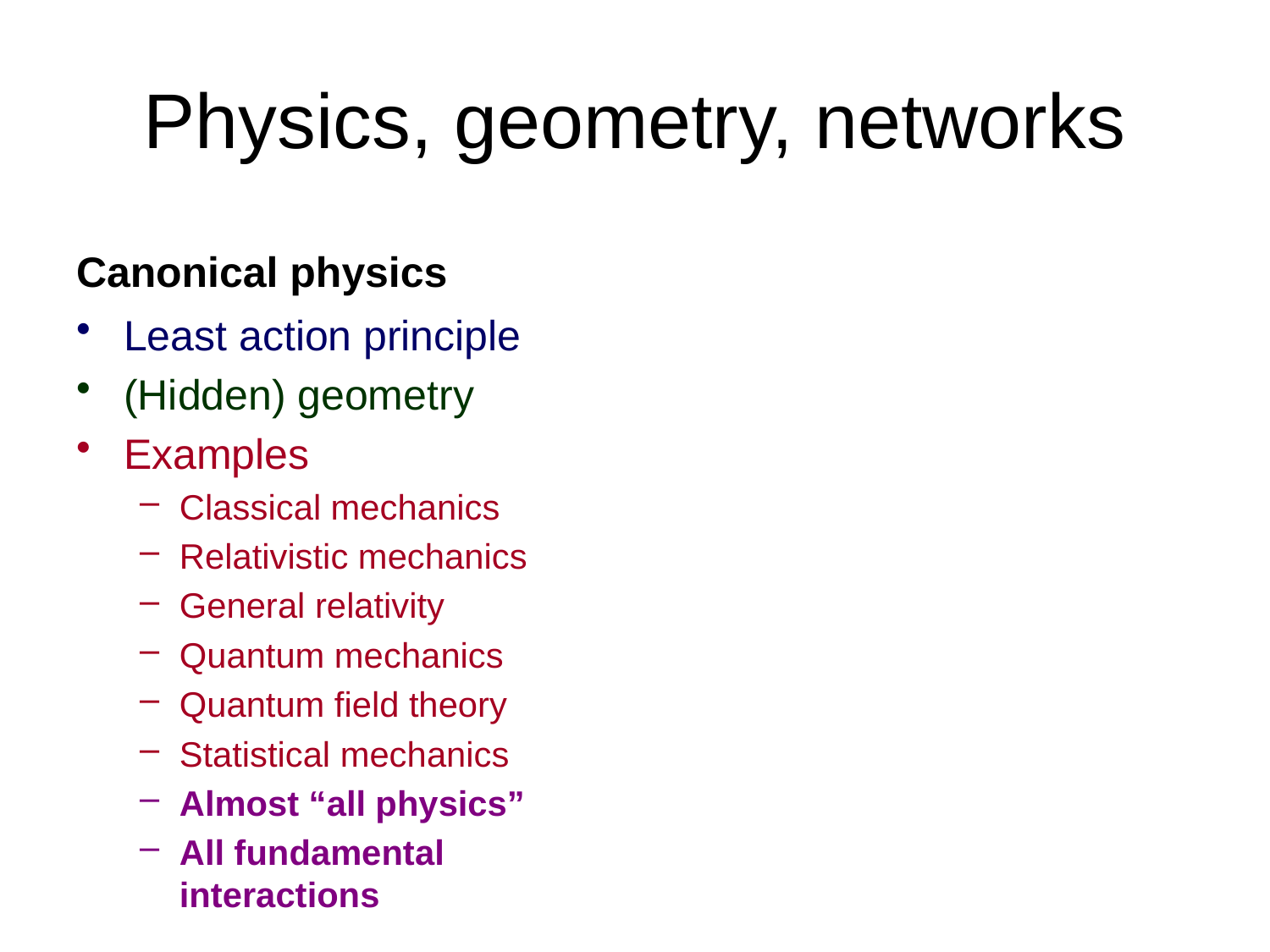

# Physics, geometry, networks
Canonical physics

Least action principle
(Hidden) geometry
Examples
Classical mechanics
Relativistic mechanics
General relativity
Quantum mechanics
Quantum field theory
Statistical mechanics
Almost “all physics”
All fundamental interactions